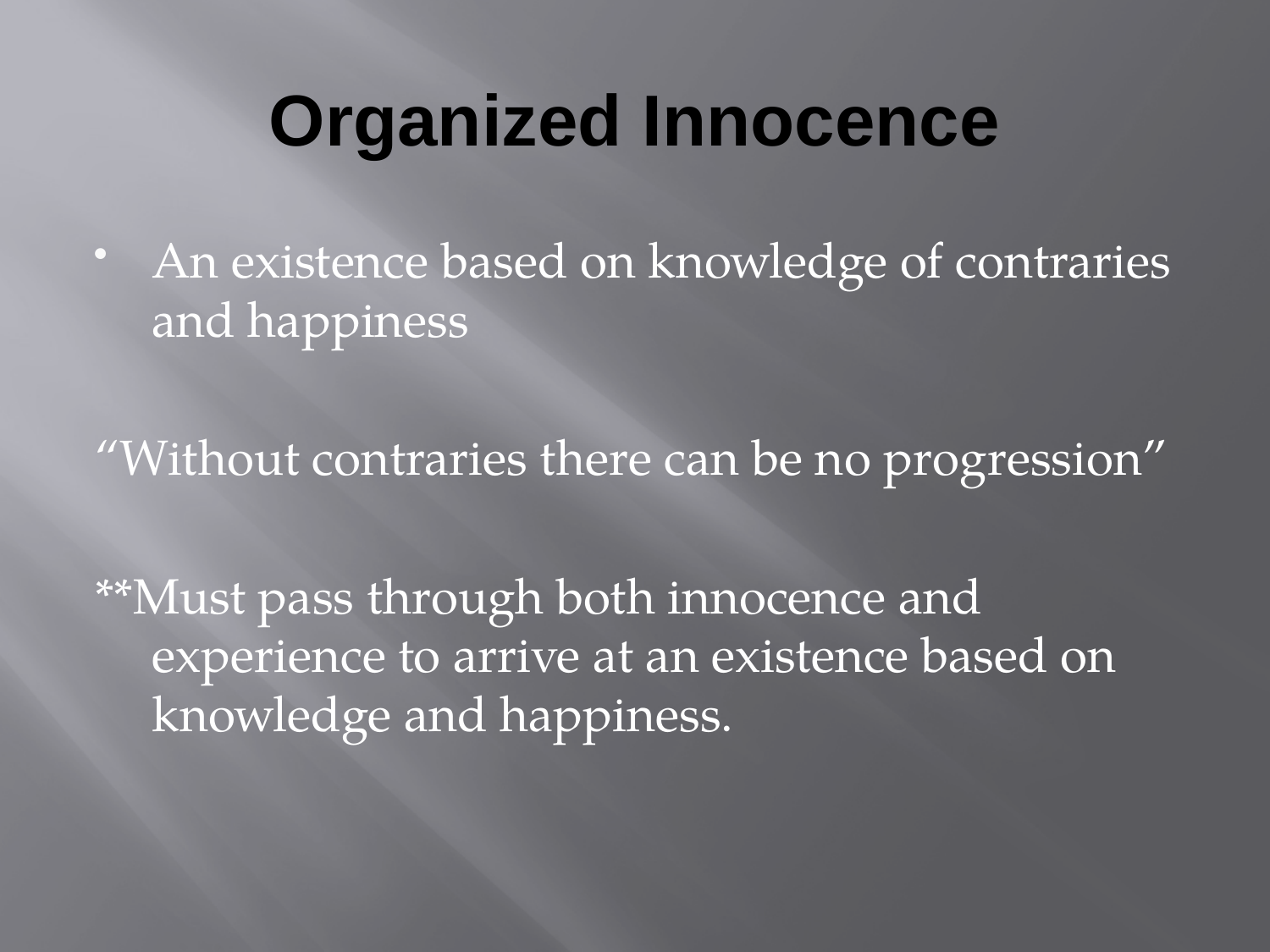

# Organized Innocence
An existence based on knowledge of contraries and happiness

“Without contraries there can be no progression”

**Must pass through both innocence and experience to arrive at an existence based on knowledge and happiness.